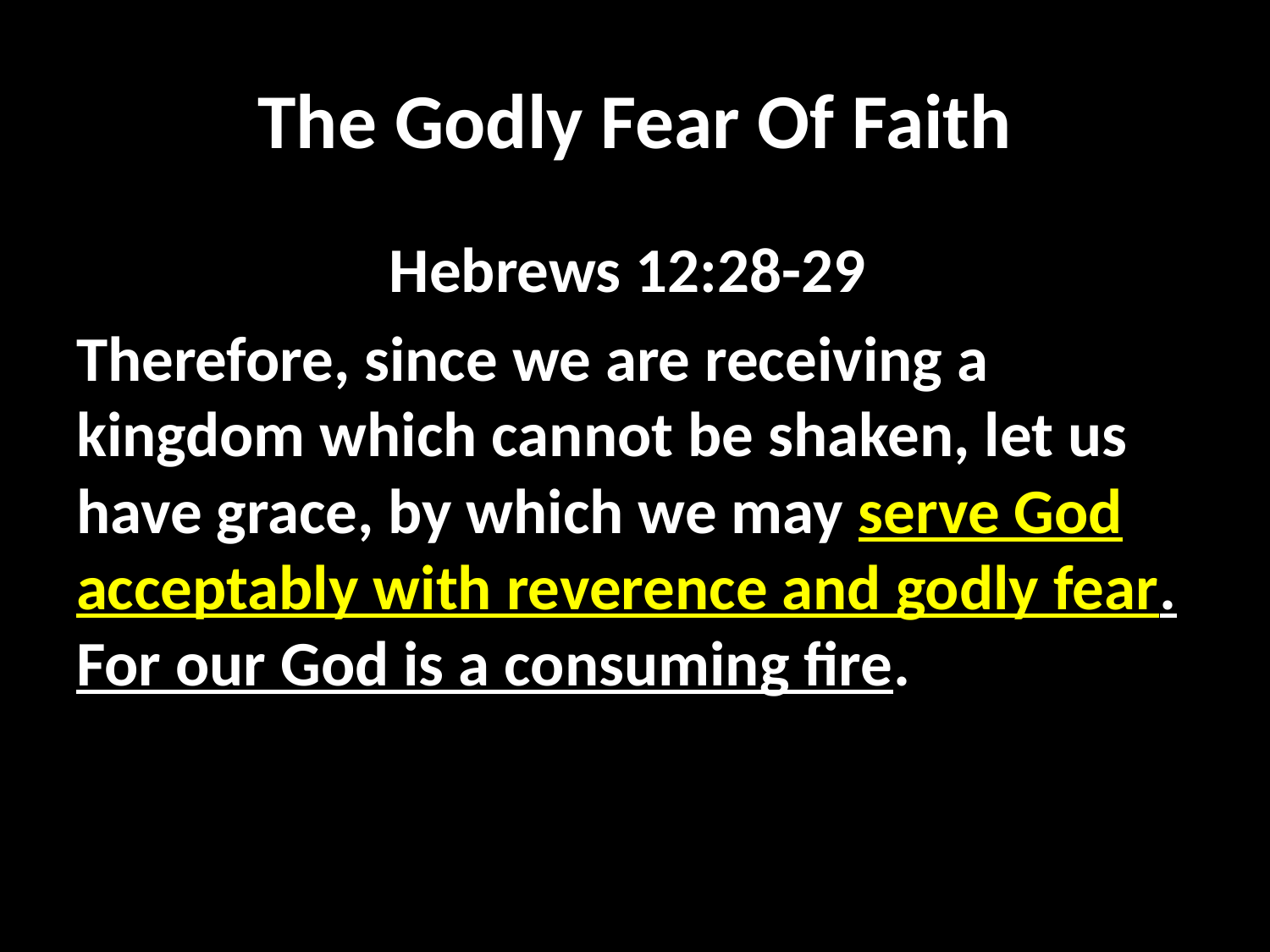

# The Godly Fear Of Faith
Hebrews 12:28-29
Therefore, since we are receiving a kingdom which cannot be shaken, let us have grace, by which we may serve God acceptably with reverence and godly fear. For our God is a consuming fire.